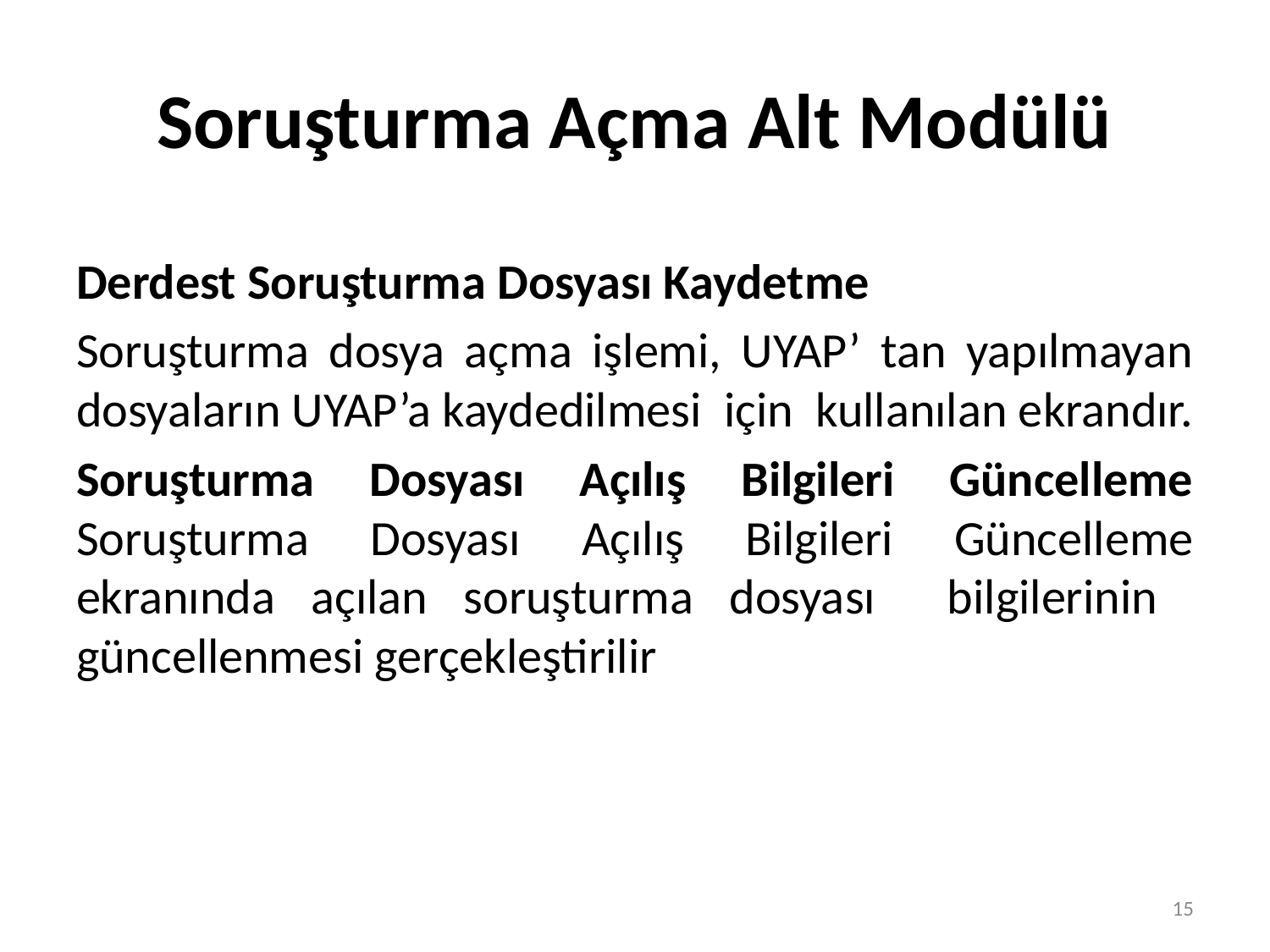

# Soruşturma Açma Alt Modülü
Derdest Soruşturma Dosyası Kaydetme
Soruşturma dosya açma işlemi, UYAP’ tan yapılmayan dosyaların UYAP’a kaydedilmesi  için  kullanılan ekrandır.
Soruşturma Dosyası Açılış Bilgileri Güncelleme
Soruşturma Dosyası Açılış Bilgileri Güncelleme ekranında açılan soruşturma dosyası  bilgilerinin  güncellenmesi gerçekleştirilir

15